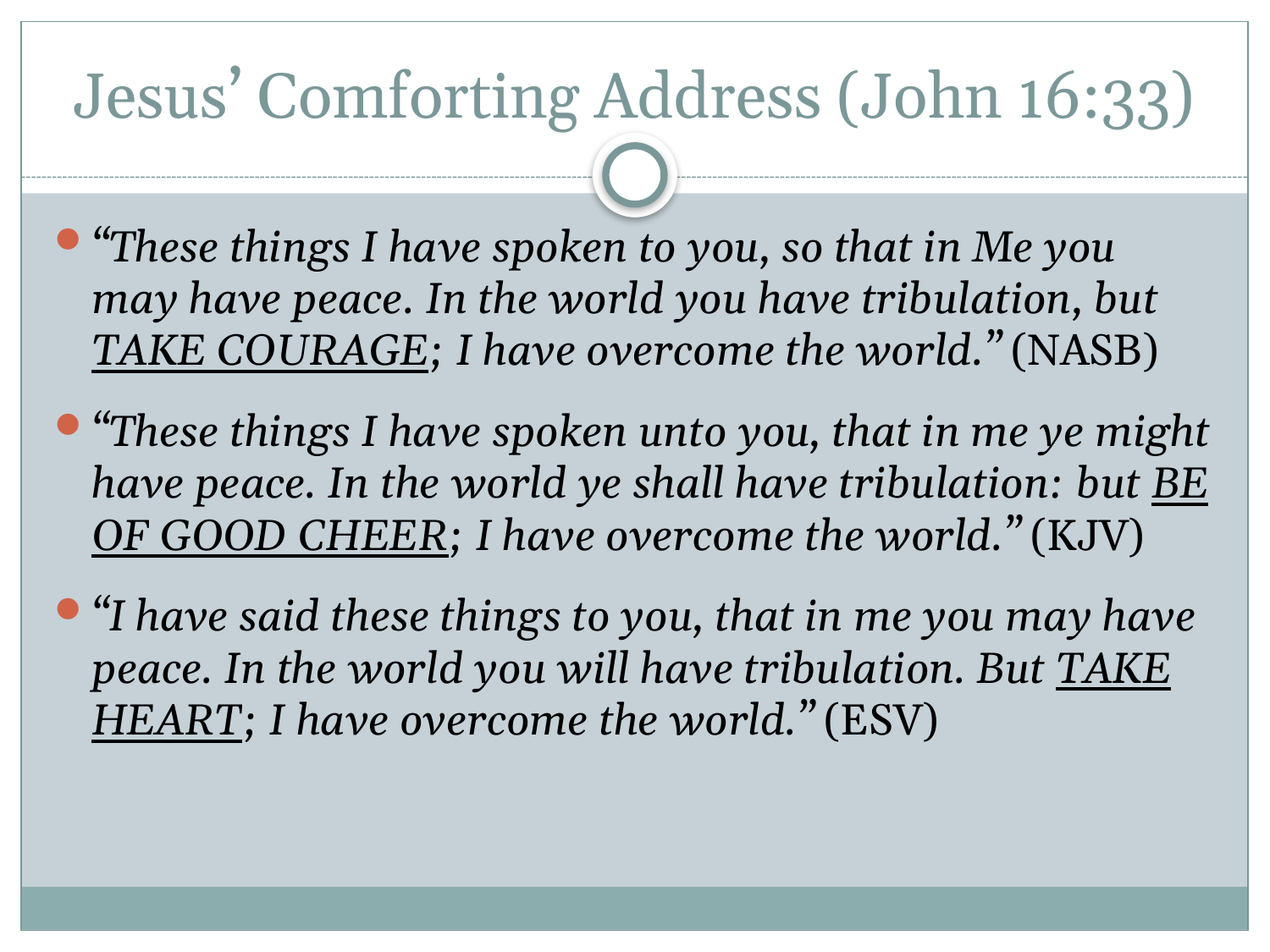

# Jesus’ Comforting Address (John 16:33)
“These things I have spoken to you, so that in Me you may have peace. In the world you have tribulation, but TAKE COURAGE; I have overcome the world.” (NASB)
“These things I have spoken unto you, that in me ye might have peace. In the world ye shall have tribulation: but BE OF GOOD CHEER; I have overcome the world.” (KJV)
“I have said these things to you, that in me you may have peace. In the world you will have tribulation. But TAKE HEART; I have overcome the world.” (ESV)